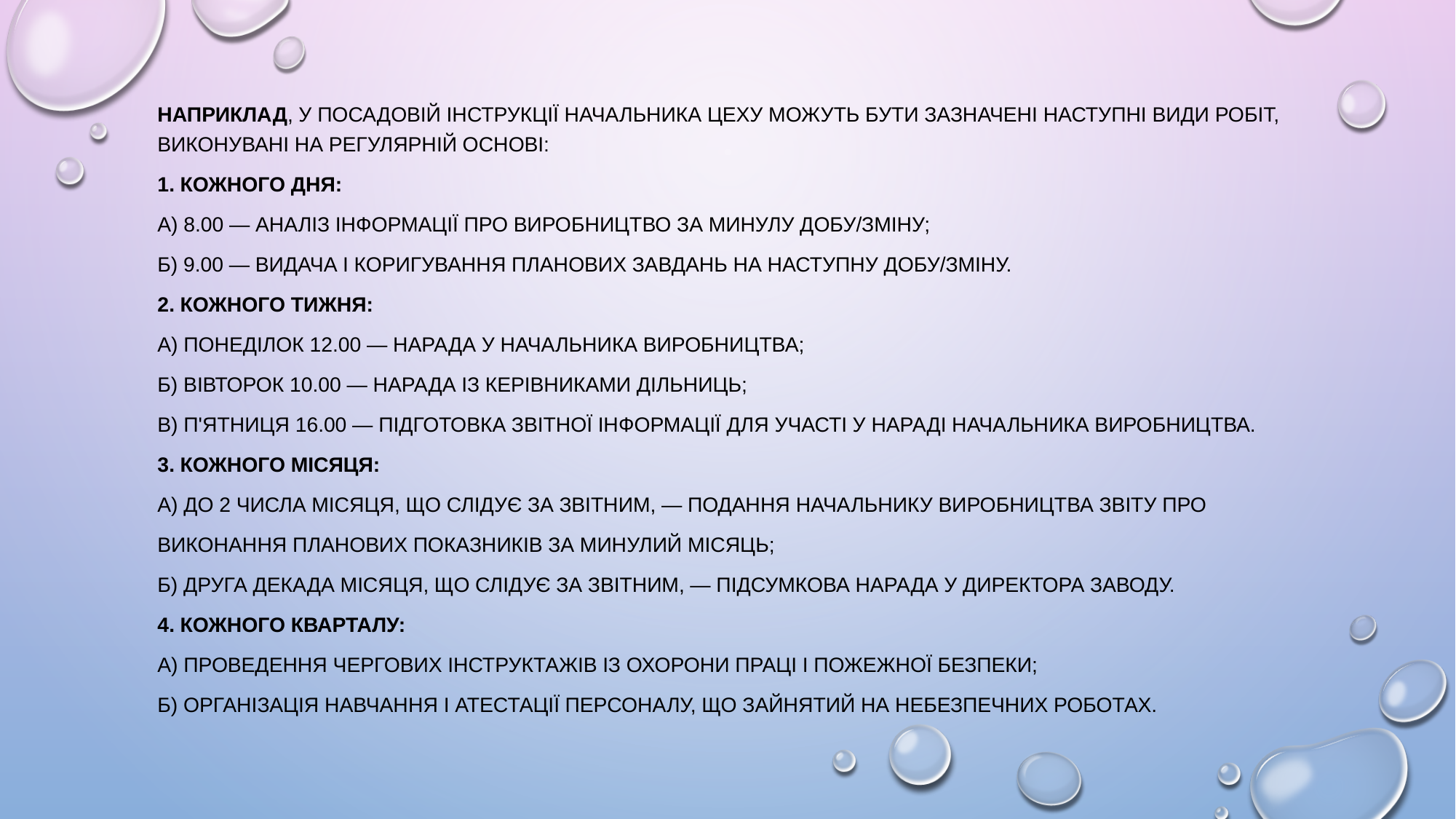

Наприклад, у посадовій інструкції начальника цеху можуть бути зазначені наступні види робіт, виконувані на регулярній основі:
1. Кожного дня:
а) 8.00 — аналіз інформації про виробництво за минулу добу/зміну;
б) 9.00 — видача і коригування планових завдань на наступну добу/зміну.
2. Кожного тижня:
а) понеділок 12.00 — нарада у начальника виробництва;
б) вівторок 10.00 — нарада із керівниками дільниць;
в) п'ятниця 16.00 — підготовка звітної інформації для участі у нараді начальника виробництва.
3. Кожного місяця:
а) до 2 числа місяця, що слідує за звітним, — подання начальнику виробництва звіту про
виконання планових показників за минулий місяць;
б) друга декада місяця, що слідує за звітним, — підсумкова нарада у директора заводу.
4. Кожного кварталу:
а) проведення чергових інструктажів із охорони праці і пожежної безпеки;
б) організація навчання і атестації персоналу, що зайнятий на небезпечних роботах.